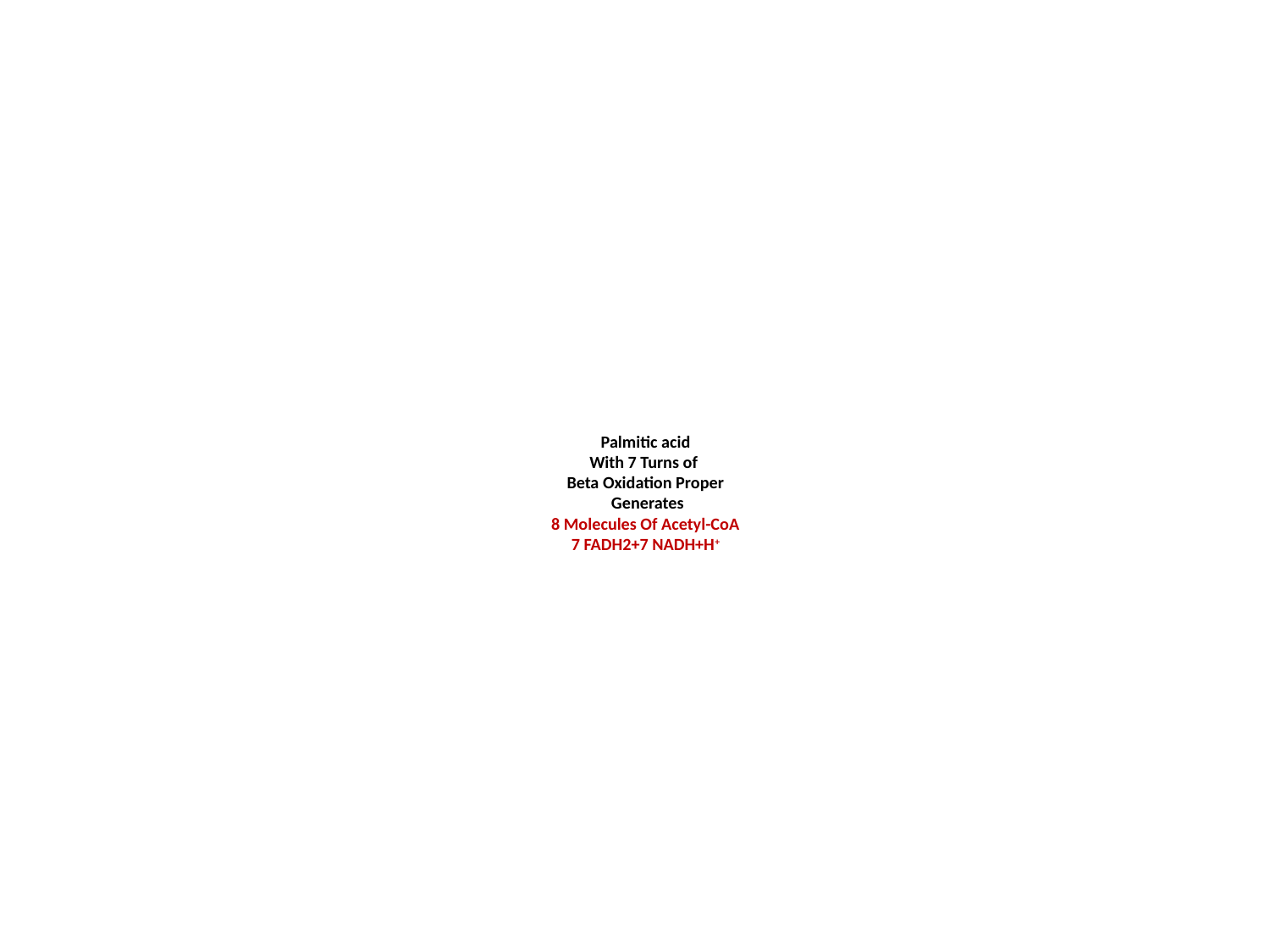

# Palmitic acid With 7 Turns of Beta Oxidation Proper Generates 8 Molecules Of Acetyl-CoA 7 FADH2+7 NADH+H+